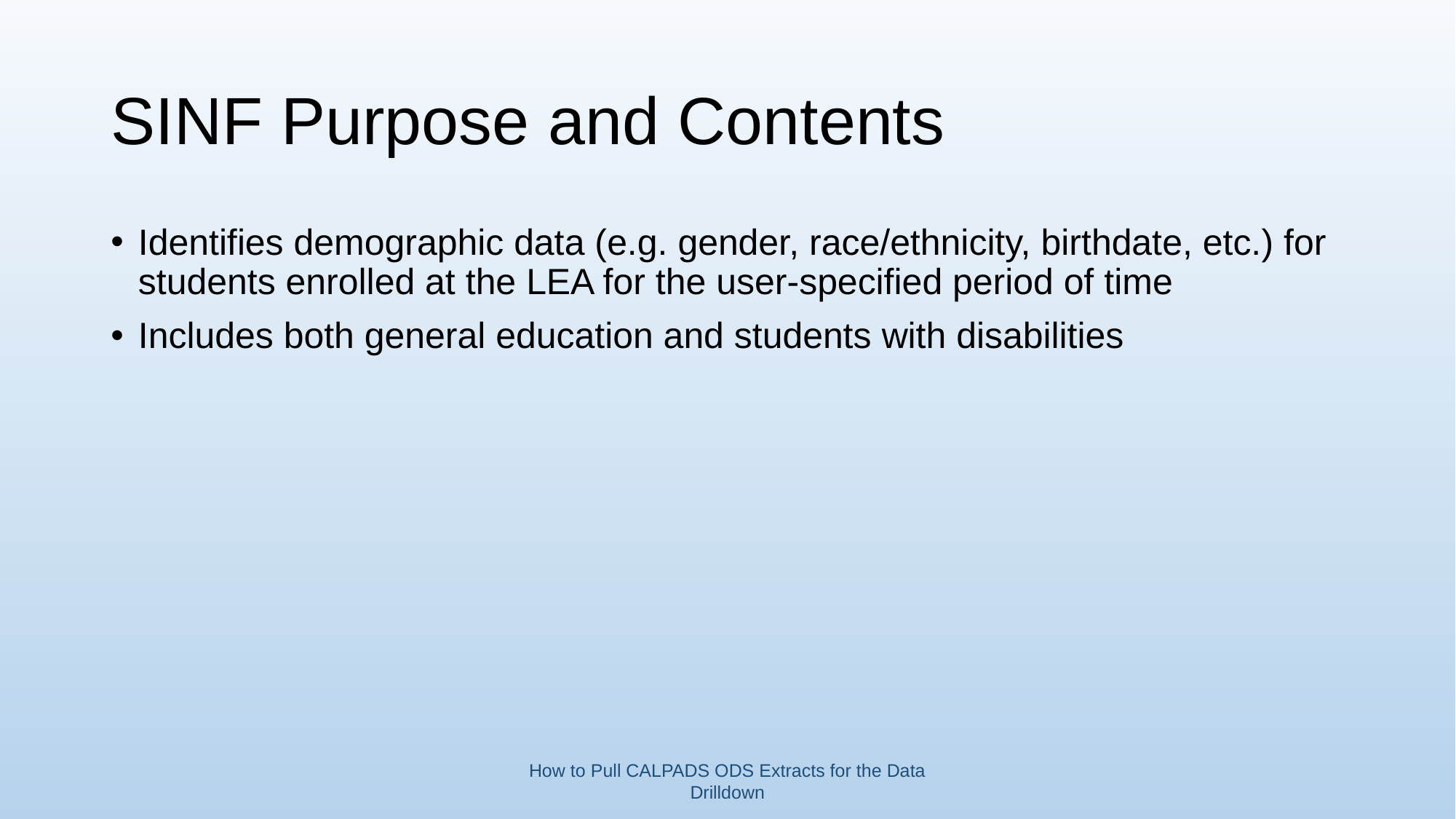

# SINF Purpose and Contents
Identifies demographic data (e.g. gender, race/ethnicity, birthdate, etc.) for students enrolled at the LEA for the user-specified period of time
Includes both general education and students with disabilities

How to Pull CALPADS ODS Extracts for the Data Drilldown